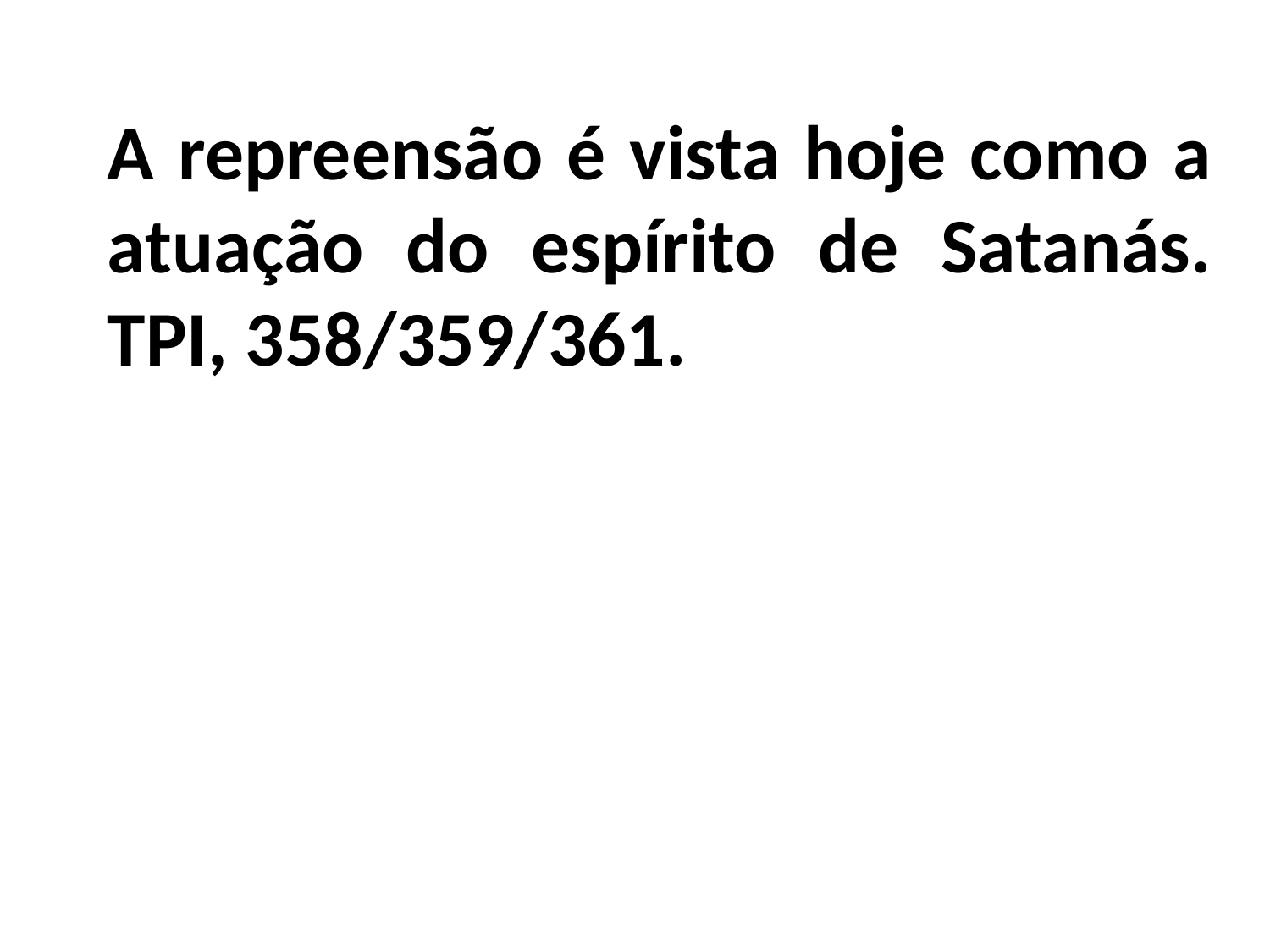

A repreensão é vista hoje como a atuação do espírito de Satanás. TPI, 358/359/361.